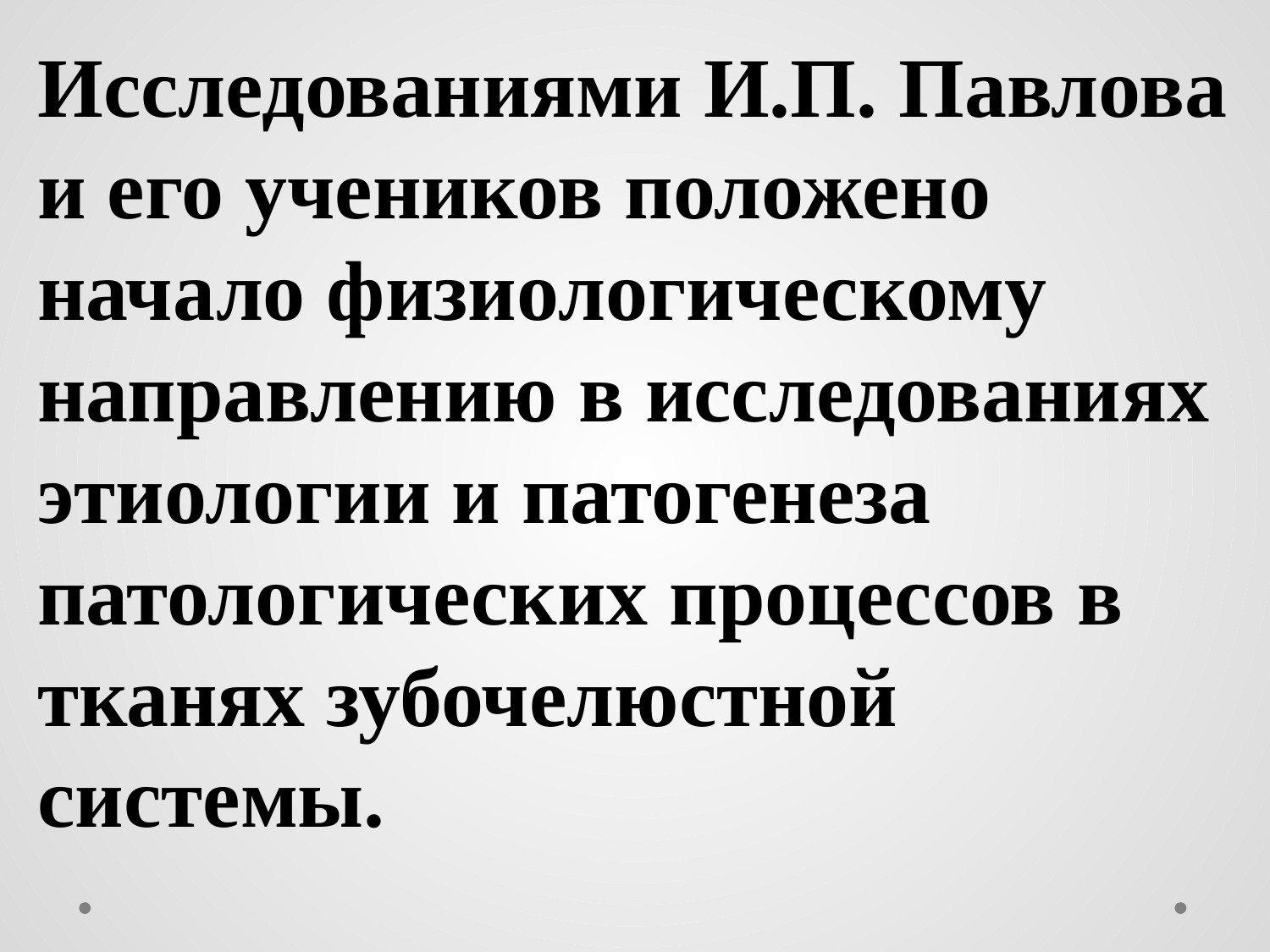

Исследованиями И.П. Павлова и его учеников положено начало физиологическому направлению в исследованиях этиологии и патогенеза патологических процессов в тканях зубочелюстной системы.